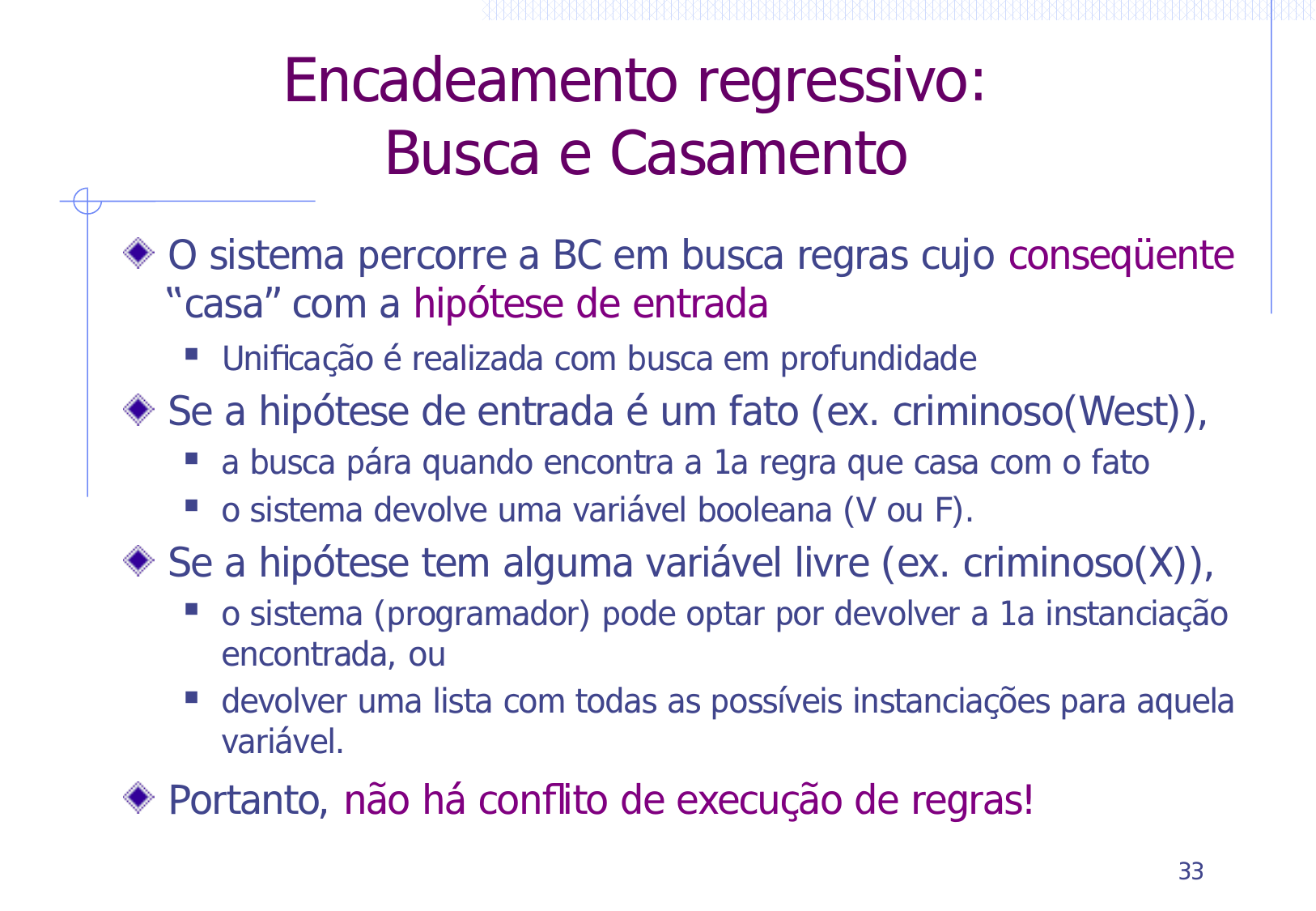

# Encadeamento regressivo: Busca e Casamento
O sistema percorre a BC em busca regras cujo conseqüente “casa” com a hipótese de entrada
Unificação é realizada com busca em profundidade
Se a hipótese de entrada é um fato (ex. criminoso(West)),
a busca pára quando encontra a 1a regra que casa com o fato
o sistema devolve uma variável booleana (V ou F).
Se a hipótese tem alguma variável livre (ex. criminoso(X)),
o sistema (programador) pode optar por devolver a 1a instanciação encontrada, ou
devolver uma lista com todas as possíveis instanciações para aquela variável.
Portanto, não há conflito de execução de regras!
33